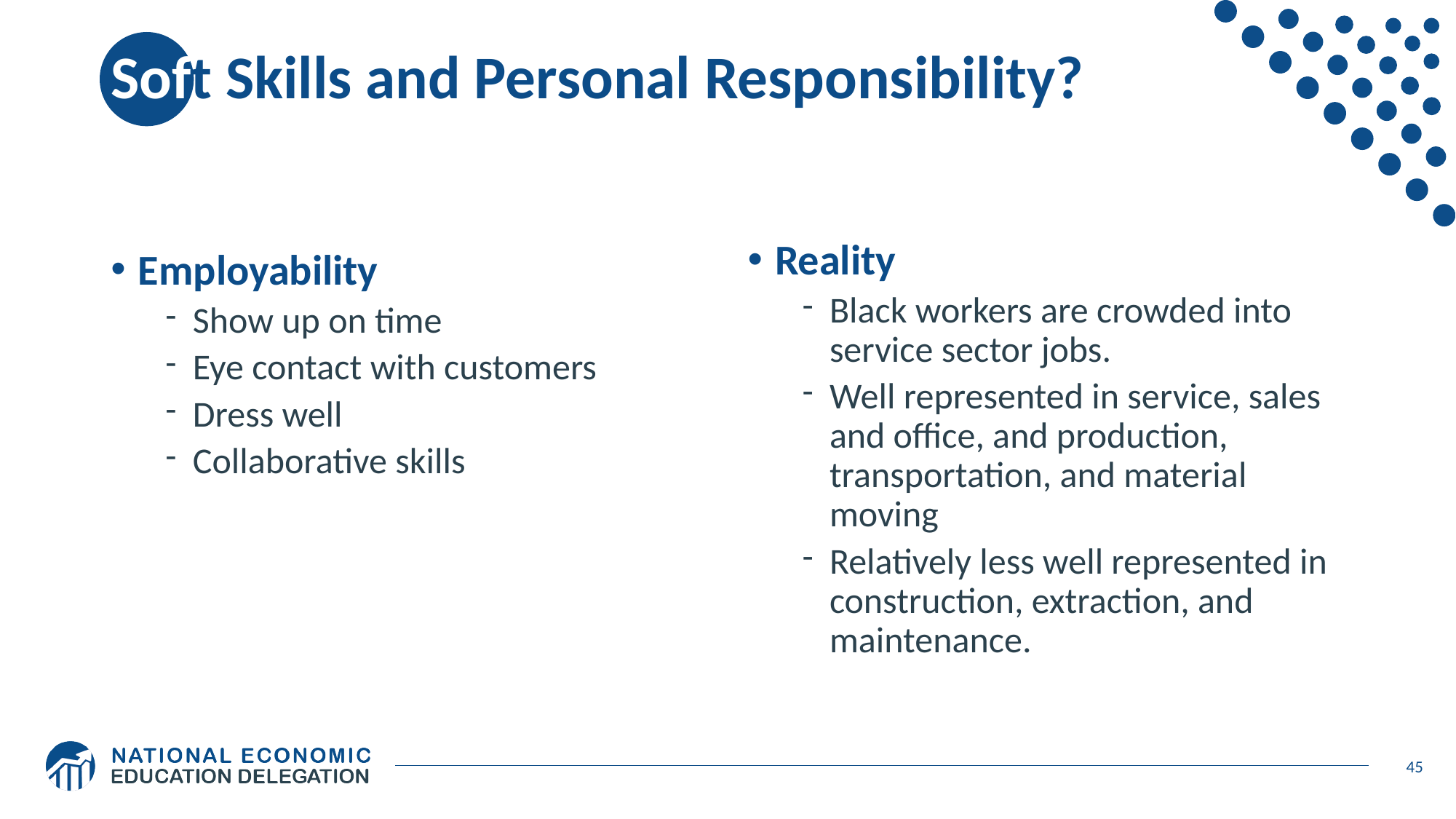

# Soft Skills and Personal Responsibility?
Employability
Show up on time
Eye contact with customers
Dress well
Collaborative skills

Reality
Black workers are crowded into service sector jobs.
Well represented in service, sales and office, and production, transportation, and material moving
Relatively less well represented in construction, extraction, and maintenance.
45